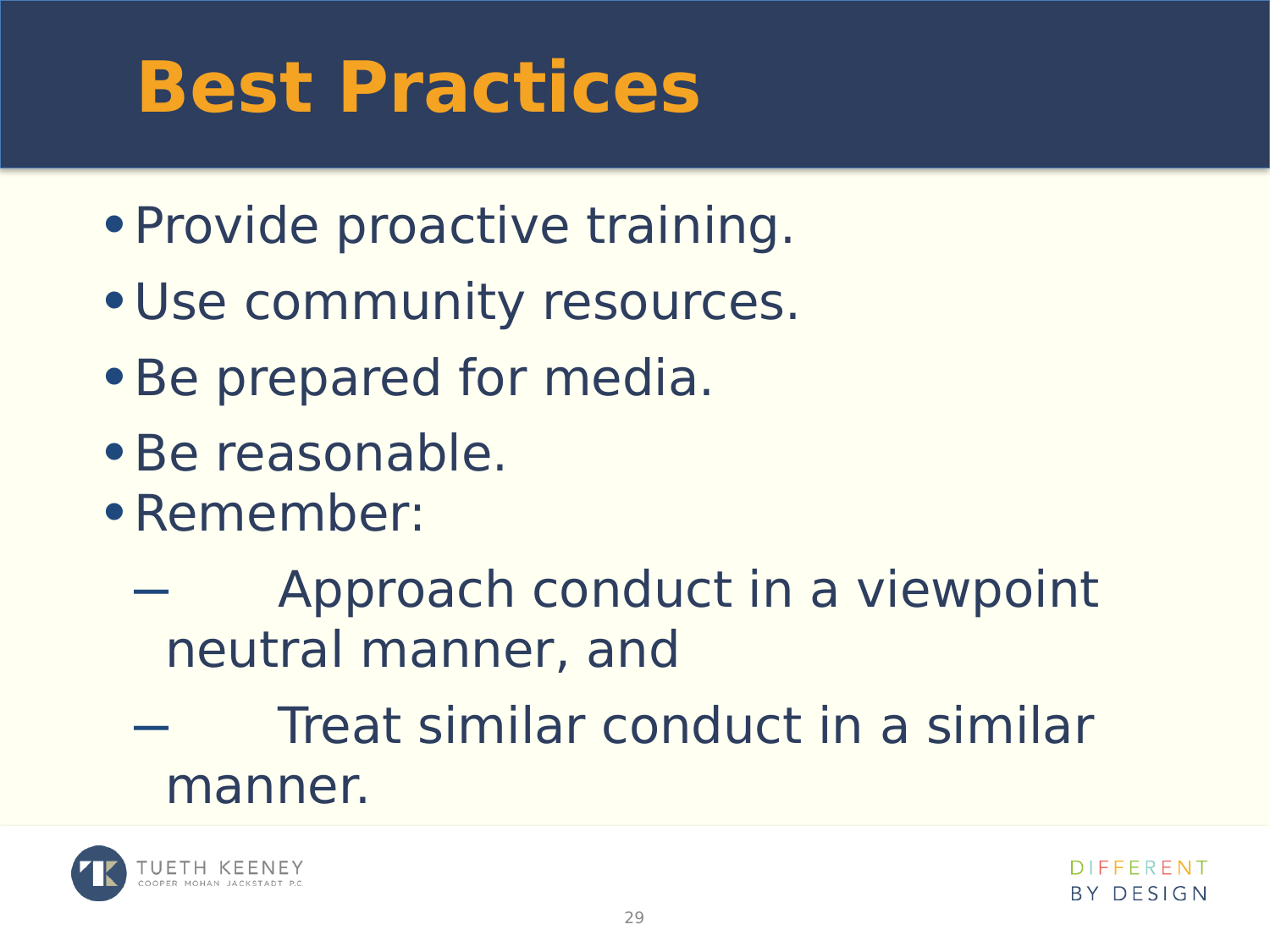

# Best Practices
Provide proactive training.
Use community resources.
Be prepared for media.
Be reasonable.
Remember:
 	Approach conduct in a viewpoint 	neutral manner, and
 	Treat similar conduct in a similar 	manner.

29